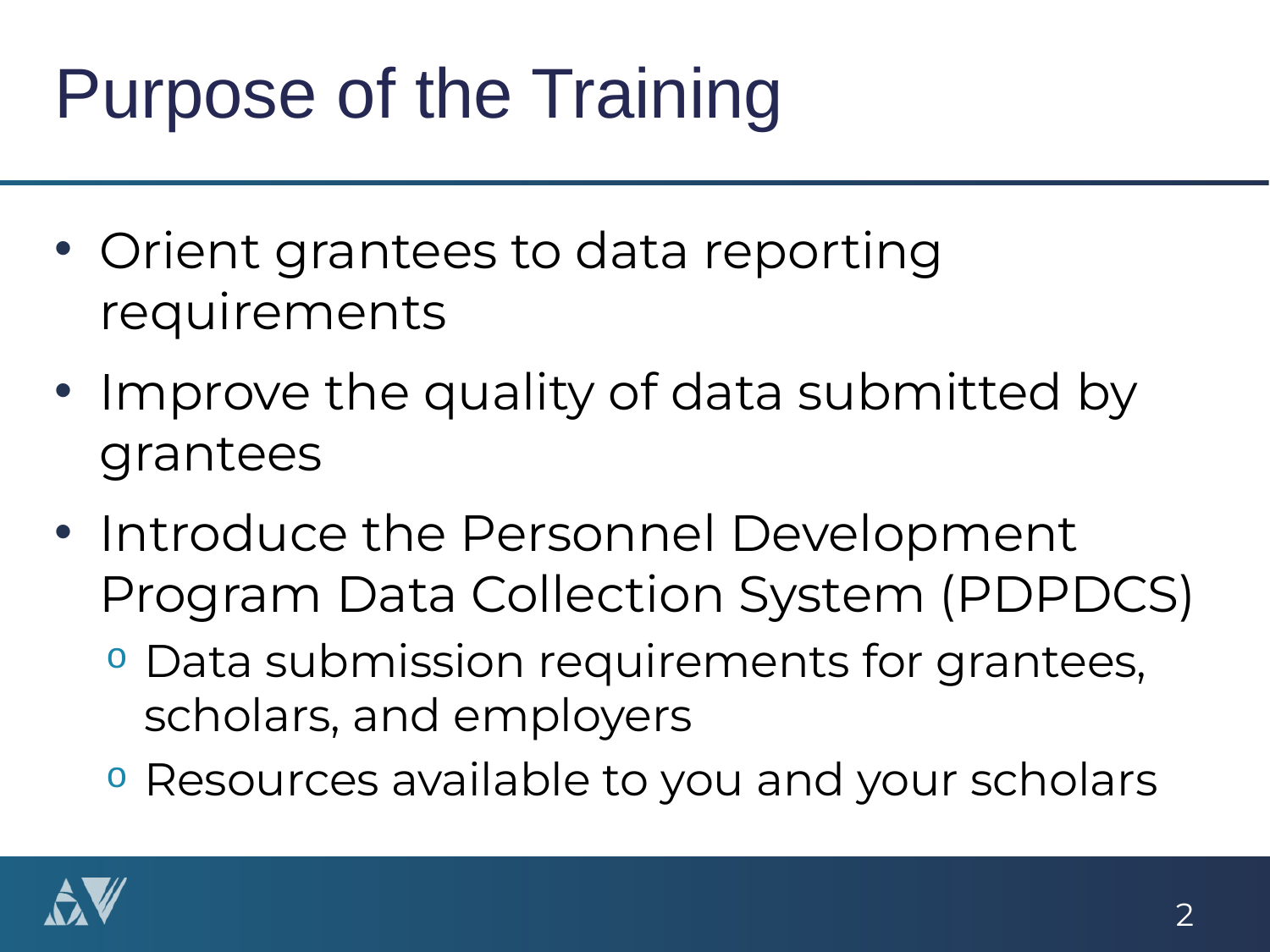

# Purpose of the Training
Orient grantees to data reporting requirements
Improve the quality of data submitted by grantees
Introduce the Personnel Development Program Data Collection System (PDPDCS)
Data submission requirements for grantees, scholars, and employers
Resources available to you and your scholars
2